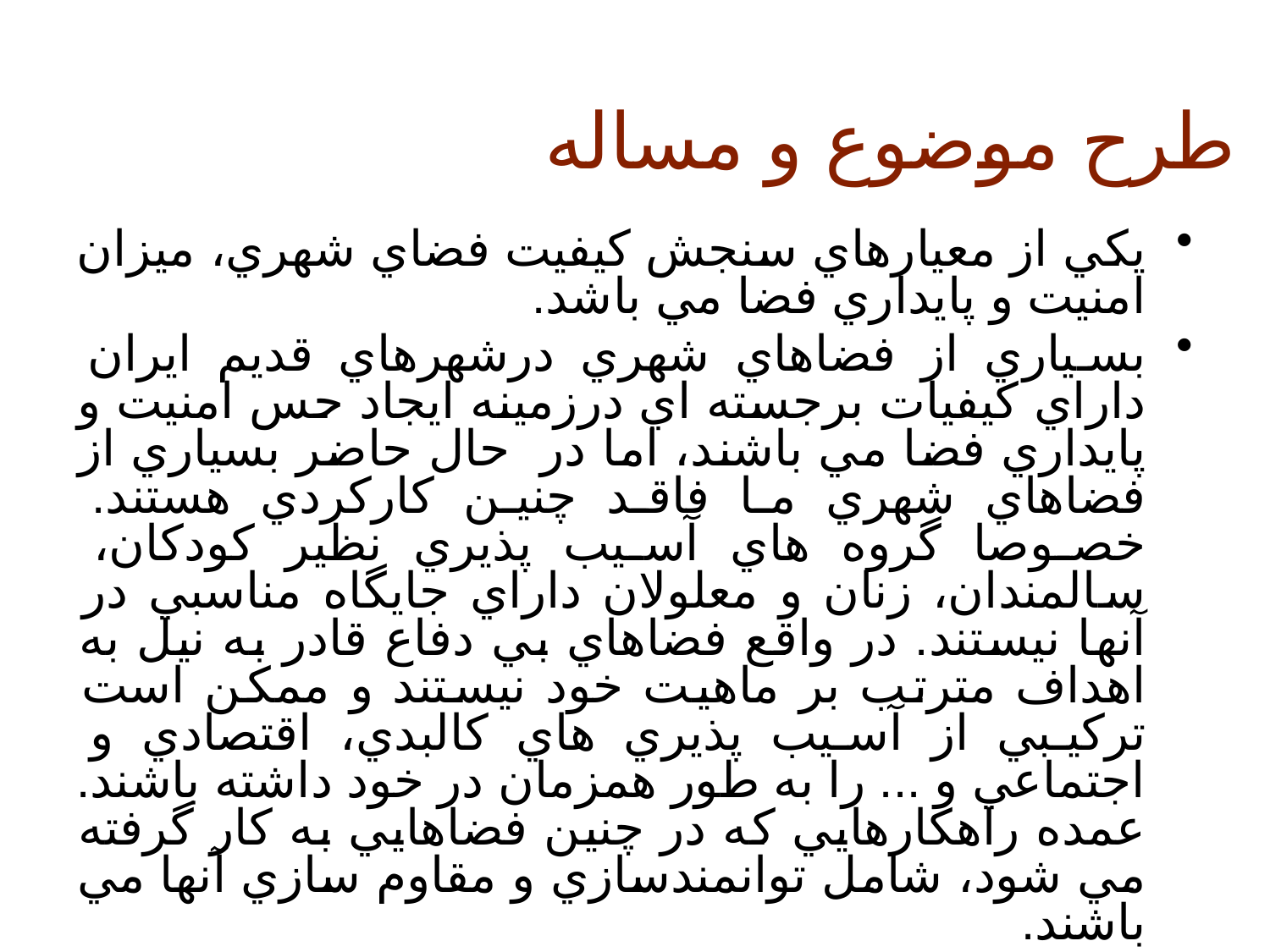

# طرح موضوع و مساله
يکي از معيارهاي سنجش کيفيت فضاي شهري، ميزان امنيت و پايداري فضا مي باشد.
بسياري از فضاهاي شهري درشهرهاي قديم ايران داراي کيفيات برجسته اي درزمينه ايجاد حس امنيت و پايداري فضا مي باشند، اما در  حال حاضر بسياري از فضاهاي شهري ما فاقد چنين کارکردي هستند. خصوصا گروه هاي آسيب پذيري نظير کودکان، سالمندان، زنان و معلولان داراي جايگاه مناسبي در آنها نيستند. در واقع فضاهاي بي دفاع قادر به نيل به اهداف مترتب بر ماهيت خود نيستند و ممکن است ترکيبي از آسيب پذيري هاي کالبدي، اقتصادي و اجتماعي و ... را به طور همزمان در خود داشته باشند. عمده راهکارهايي که در چنين فضاهايي به کار گرفته مي شود، شامل توانمندسازي و مقاوم سازي آنها مي باشند.